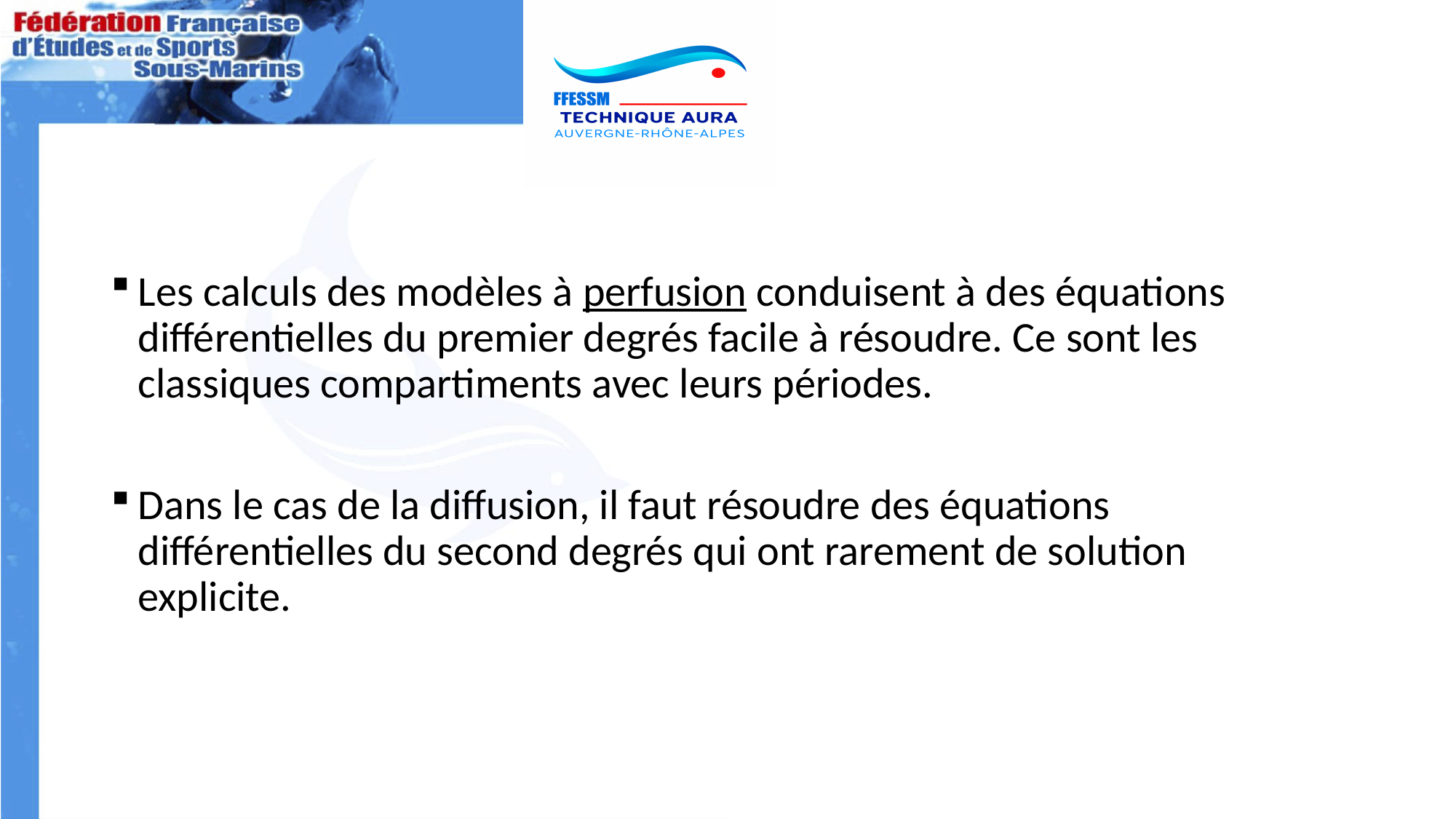

Les calculs des modèles à perfusion conduisent à des équations différentielles du premier degrés facile à résoudre. Ce sont les classiques compartiments avec leurs périodes.

Dans le cas de la diffusion, il faut résoudre des équations différentielles du second degrés qui ont rarement de solution explicite.